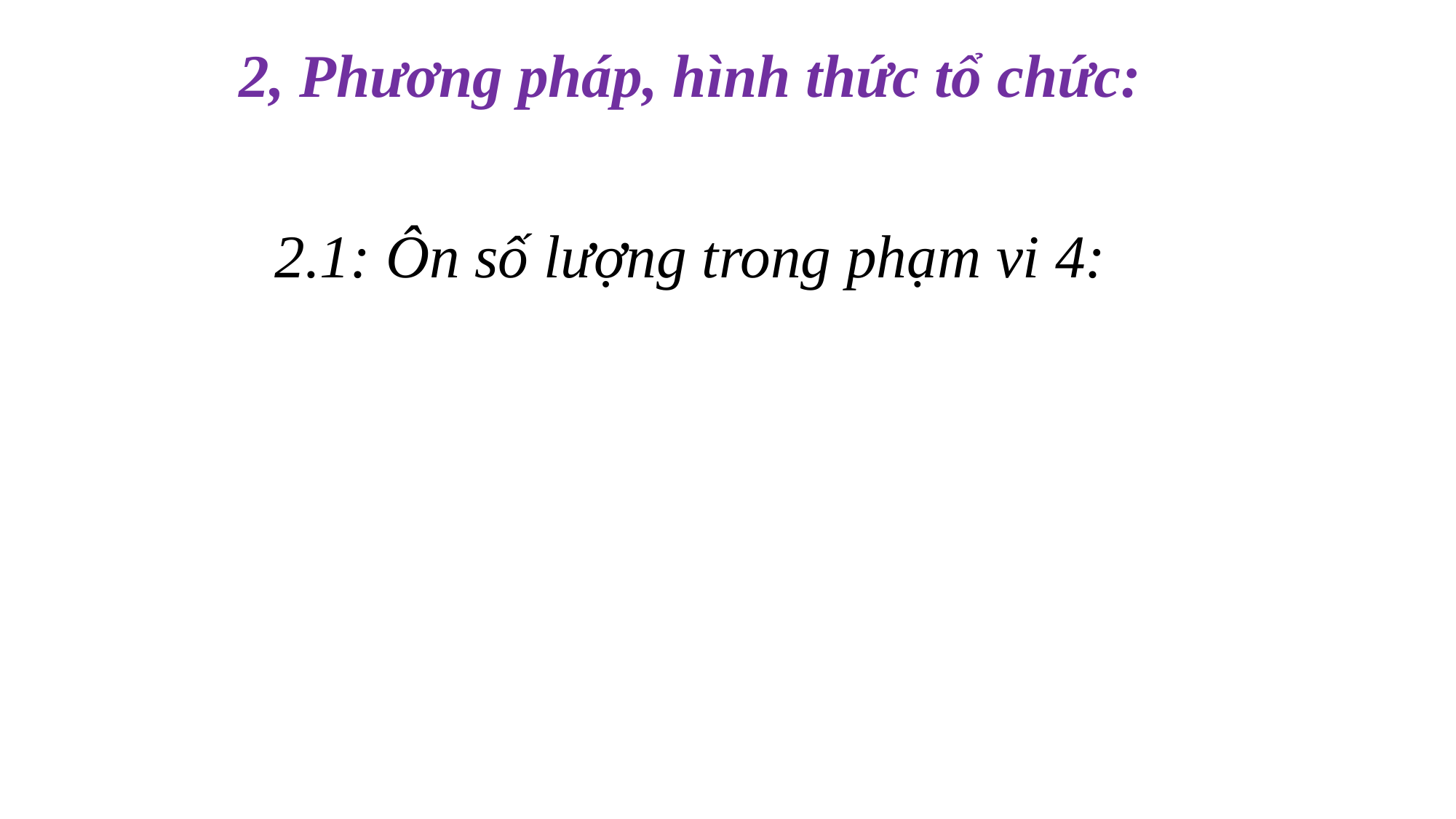

2, Phương pháp, hình thức tổ chức:
2.1: Ôn số lượng trong phạm vi 4: